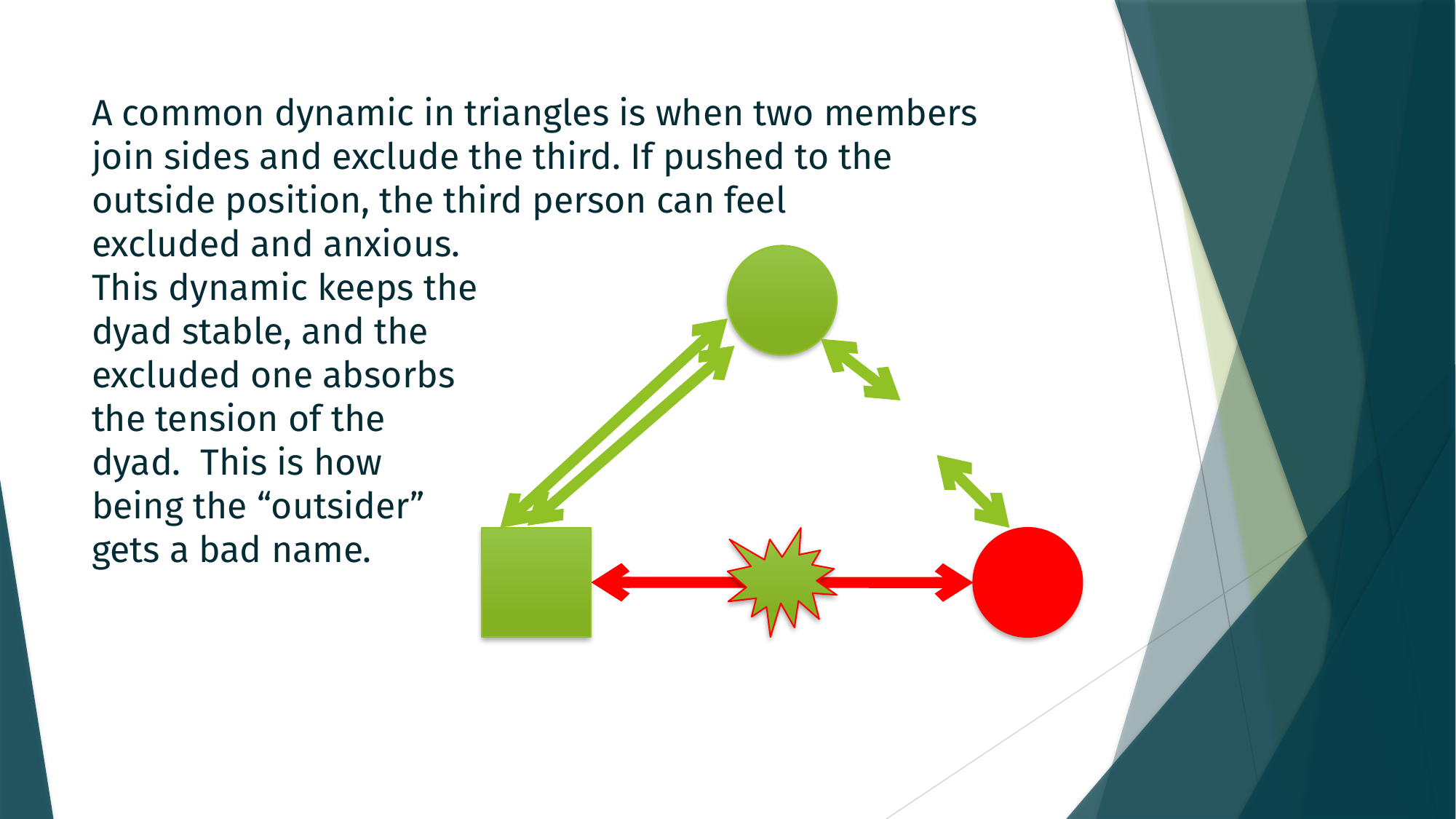

# A common dynamic in triangles is when two members join sides and exclude the third. If pushed to the outside position, the third person can feel excluded and anxious. This dynamic keeps the dyad stable, and the excluded one absorbs the tension of the dyad.  This is how being the “outsider” gets a bad name.